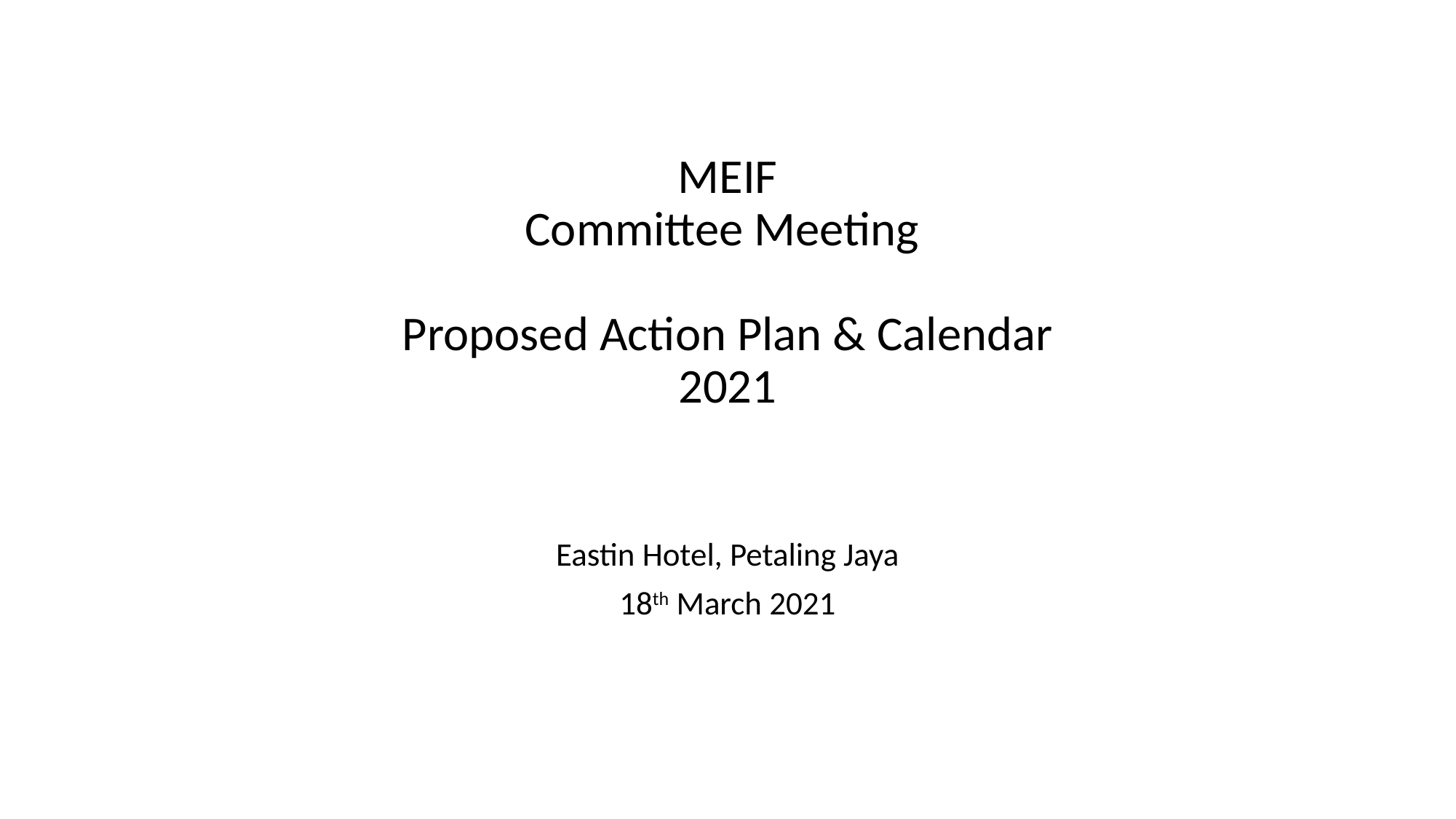

# MEIF Committee Meeting Proposed Action Plan & Calendar 2021

Eastin Hotel, Petaling Jaya
18th March 2021